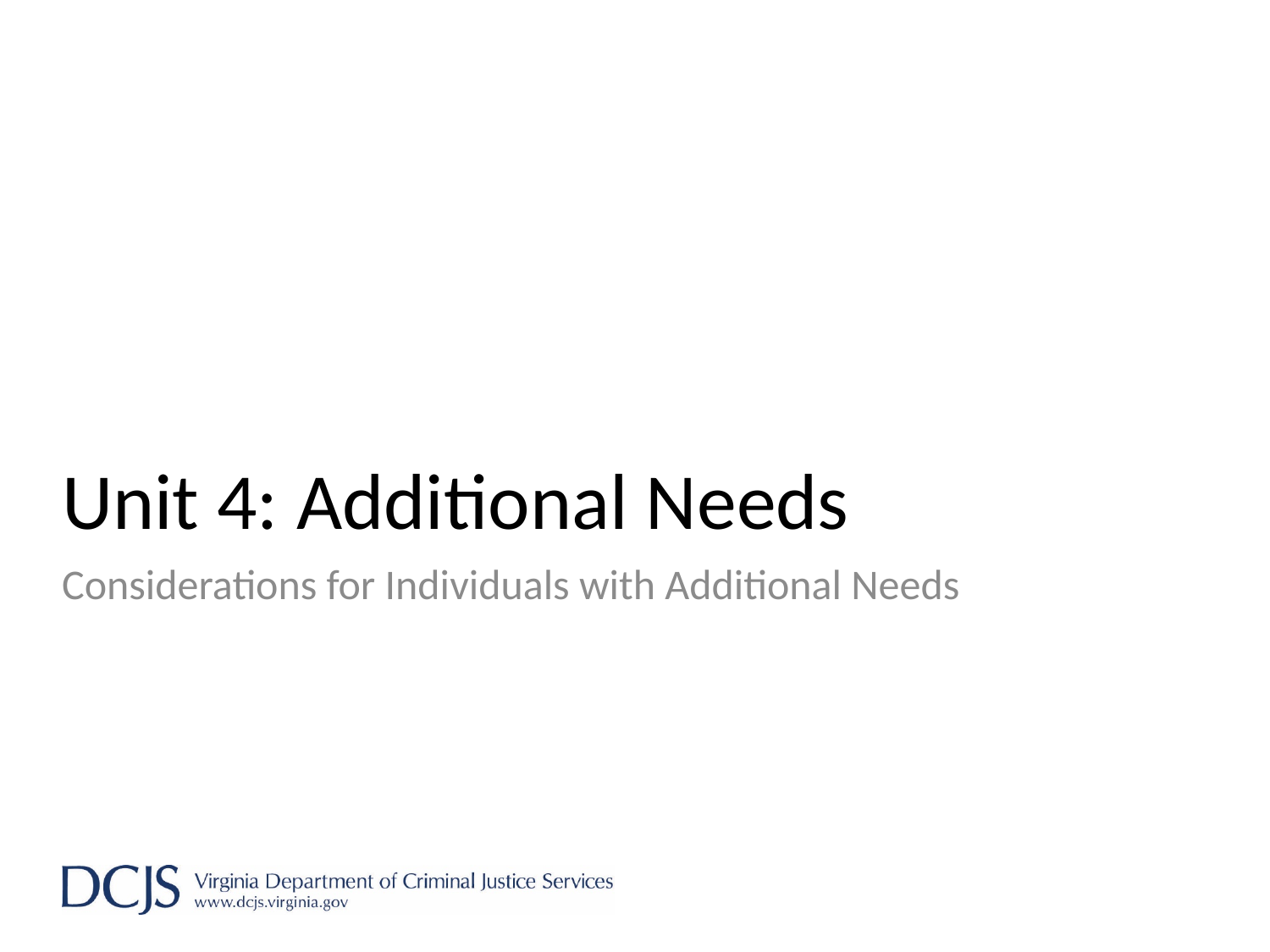

# Unit 4: Additional Needs
Considerations for Individuals with Additional Needs